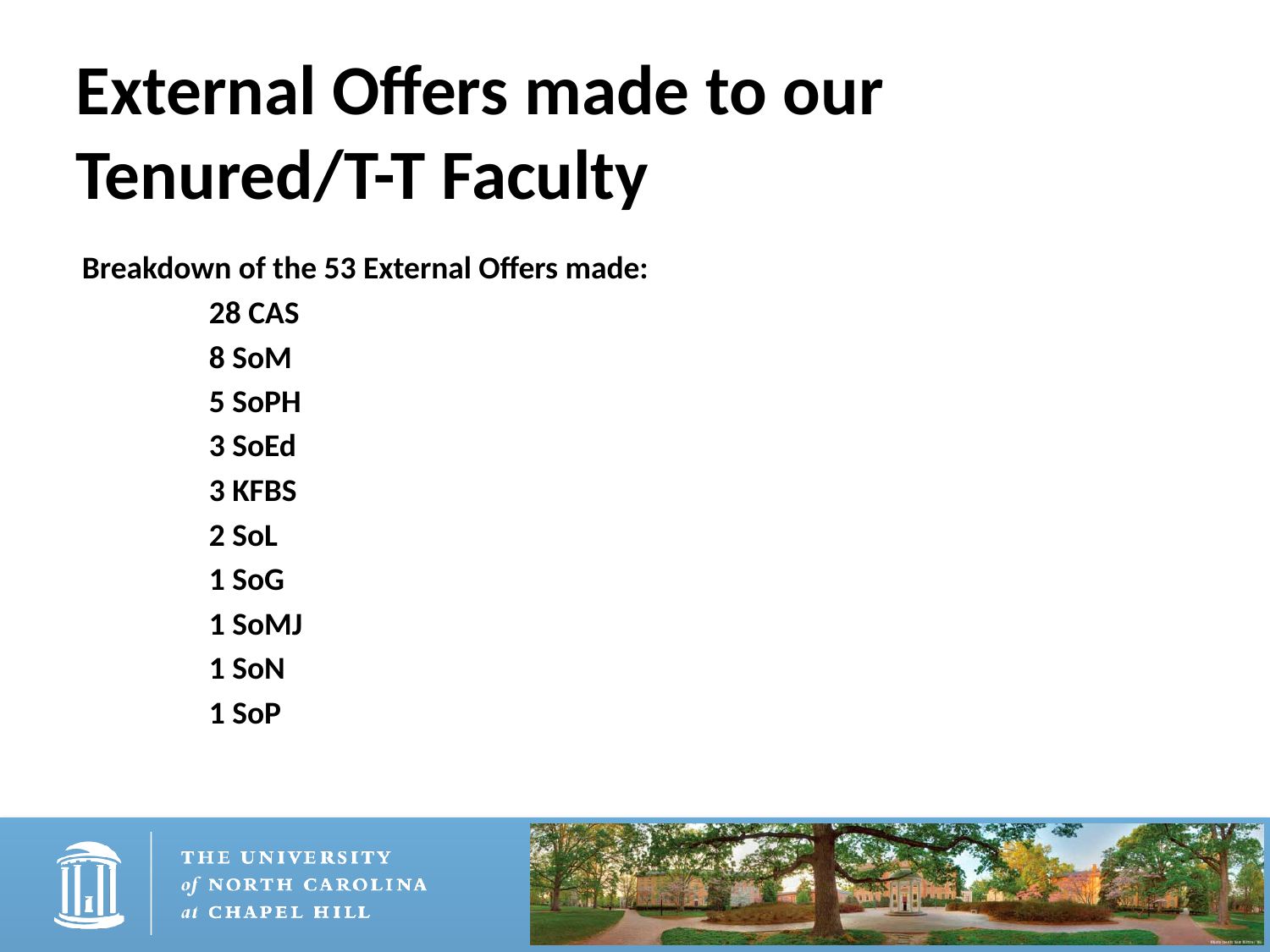

# External Offers made to our Tenured/T-T Faculty

Breakdown of the 53 External Offers made:
	28 CAS
	8 SoM
	5 SoPH
	3 SoEd
	3 KFBS
	2 SoL
	1 SoG
	1 SoMJ
	1 SoN
	1 SoP